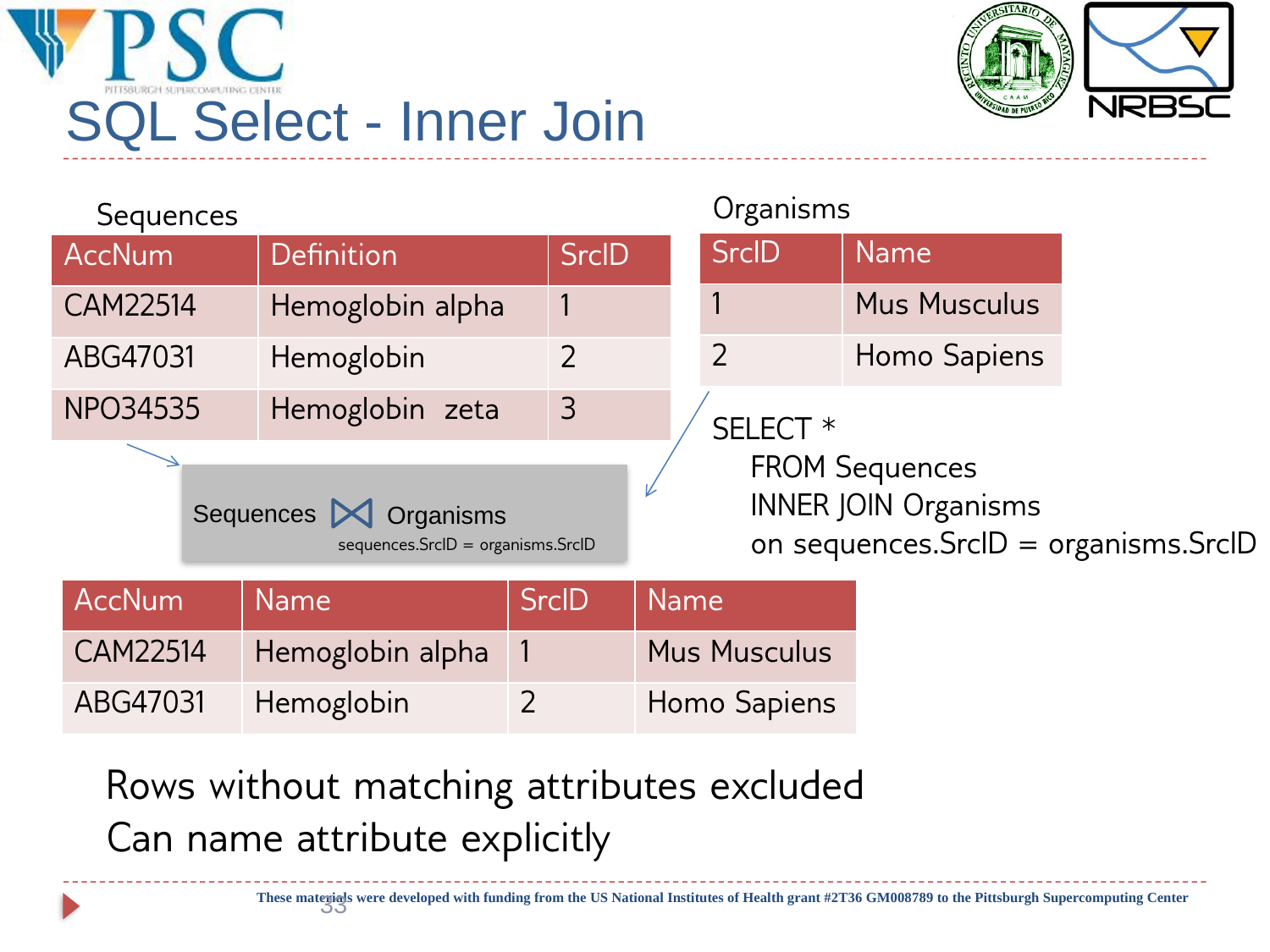

# SQL Select - Inner Join

Organisms
Sequences
| SrcID | Name |
| --- | --- |
| 1 | Mus Musculus |
| 2 | Homo Sapiens |
| AccNum | Definition | SrcID |
| --- | --- | --- |
| CAM22514 | Hemoglobin alpha | 1 |
| ABG47031 | Hemoglobin | 2 |
| NPO34535 | Hemoglobin zeta | 3 |
SELECT *
    FROM Sequences
    INNER JOIN Organisms
    on sequences.SrcID = organisms.SrcID

Sequences
Organisms

sequences.SrcID = organisms.SrcID
| AccNum | Name | SrcID | Name |
| --- | --- | --- | --- |
| CAM22514 | Hemoglobin alpha | 1 | Mus Musculus |
| ABG47031 | Hemoglobin | 2 | Homo Sapiens |
Rows without matching attributes excluded
Can name attribute explicitly
33
These materials were developed with funding from the US National Institutes of Health grant #2T36 GM008789 to the Pittsburgh Supercomputing Center